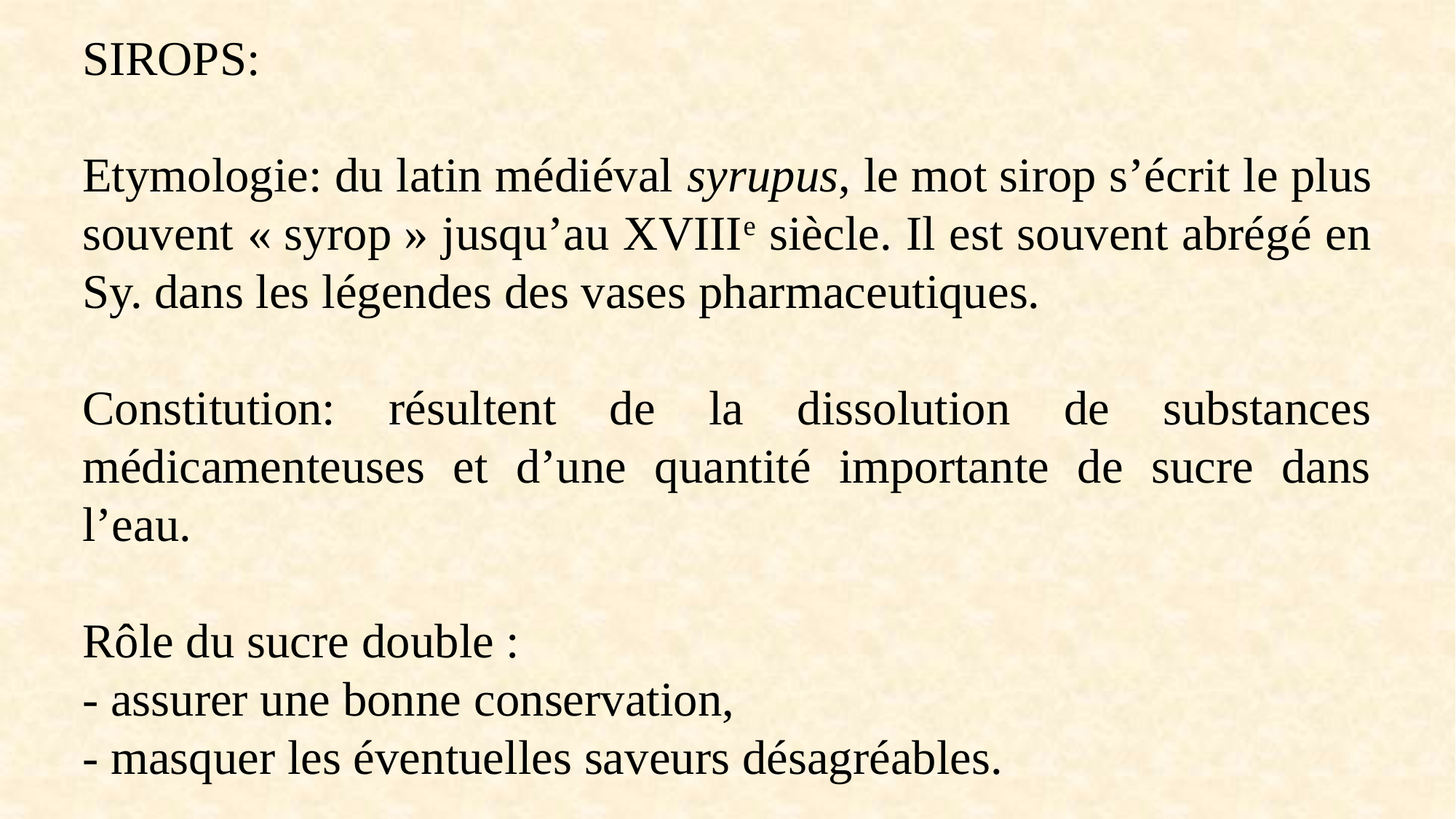

SIROPS:

Etymologie: du latin médiéval syrupus, le mot sirop s’écrit le plus souvent « syrop » jusqu’au XVIIIe siècle. Il est souvent abrégé en Sy. dans les légendes des vases pharmaceutiques.

Constitution: résultent de la dissolution de substances médicamenteuses et d’une quantité importante de sucre dans l’eau.

Rôle du sucre double :
- assurer une bonne conservation,
- masquer les éventuelles saveurs désagréables.